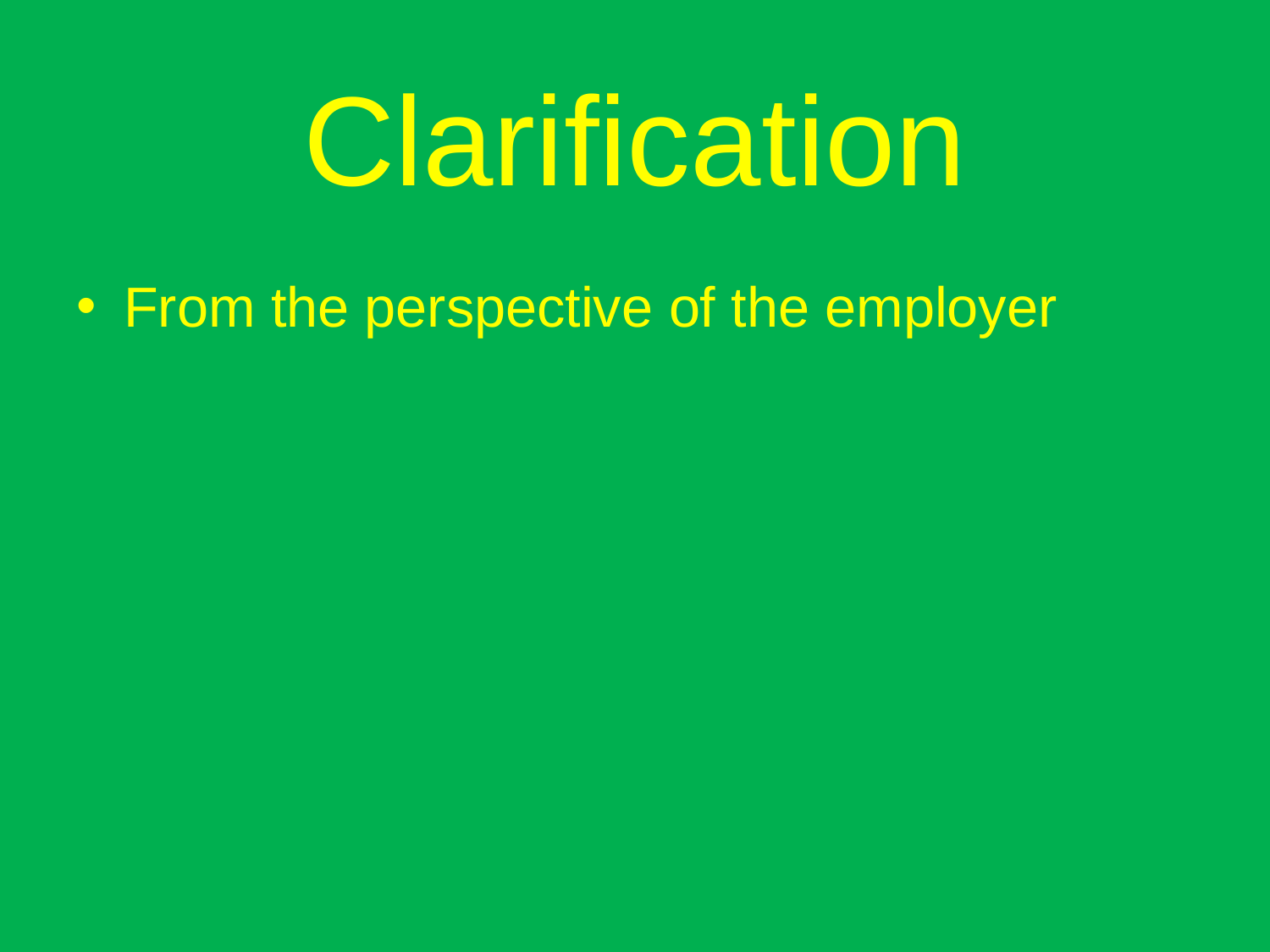

# Clarification
From the perspective of the employer